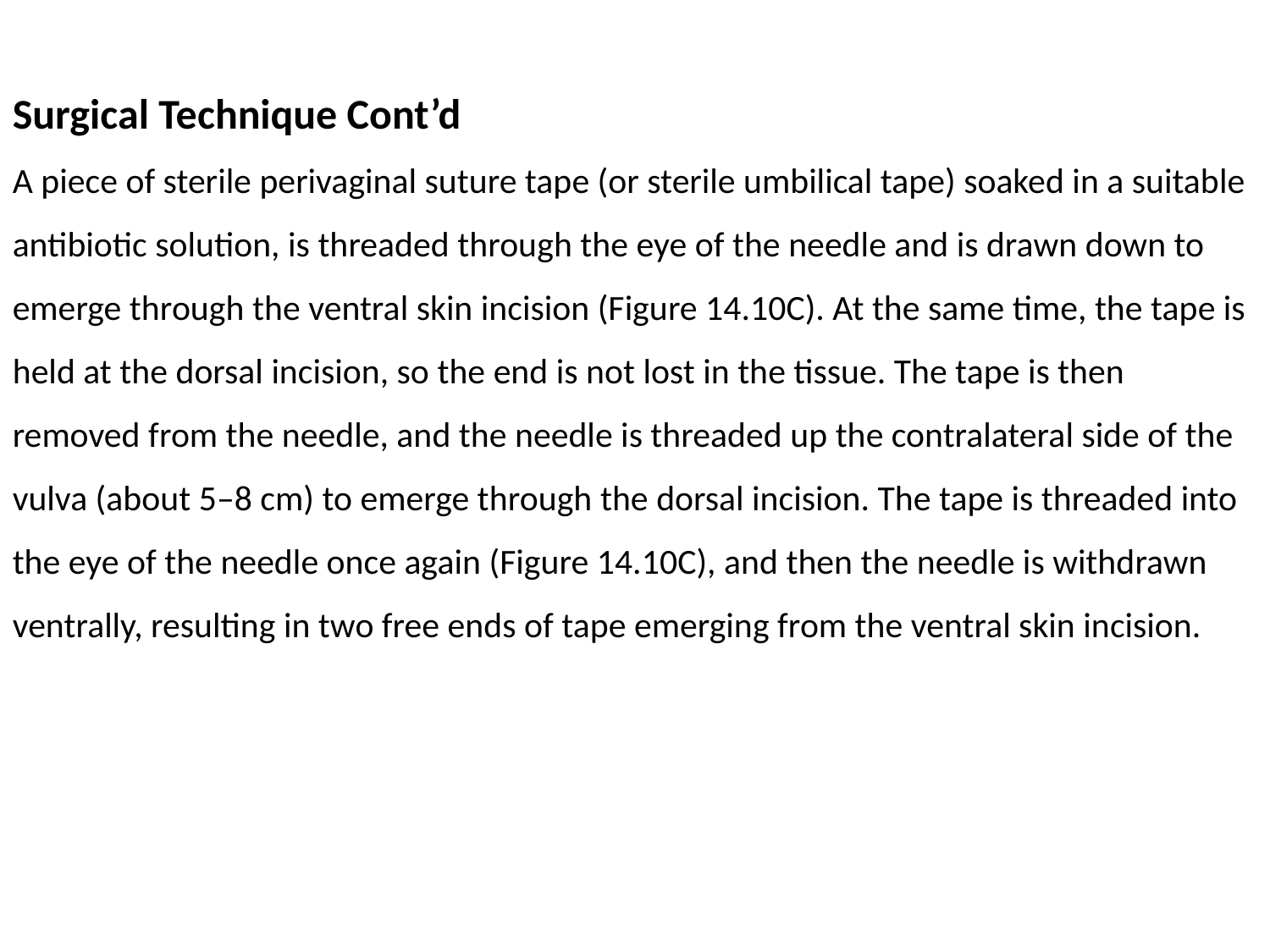

Surgical Technique Cont’d
A piece of sterile perivaginal suture tape (or sterile umbilical tape) soaked in a suitable antibiotic solution, is threaded through the eye of the needle and is drawn down to emerge through the ventral skin incision (Figure 14.10C). At the same time, the tape is held at the dorsal incision, so the end is not lost in the tissue. The tape is then removed from the needle, and the needle is threaded up the contralateral side of the vulva (about 5–8 cm) to emerge through the dorsal incision. The tape is threaded into the eye of the needle once again (Figure 14.10C), and then the needle is withdrawn ventrally, resulting in two free ends of tape emerging from the ventral skin incision.